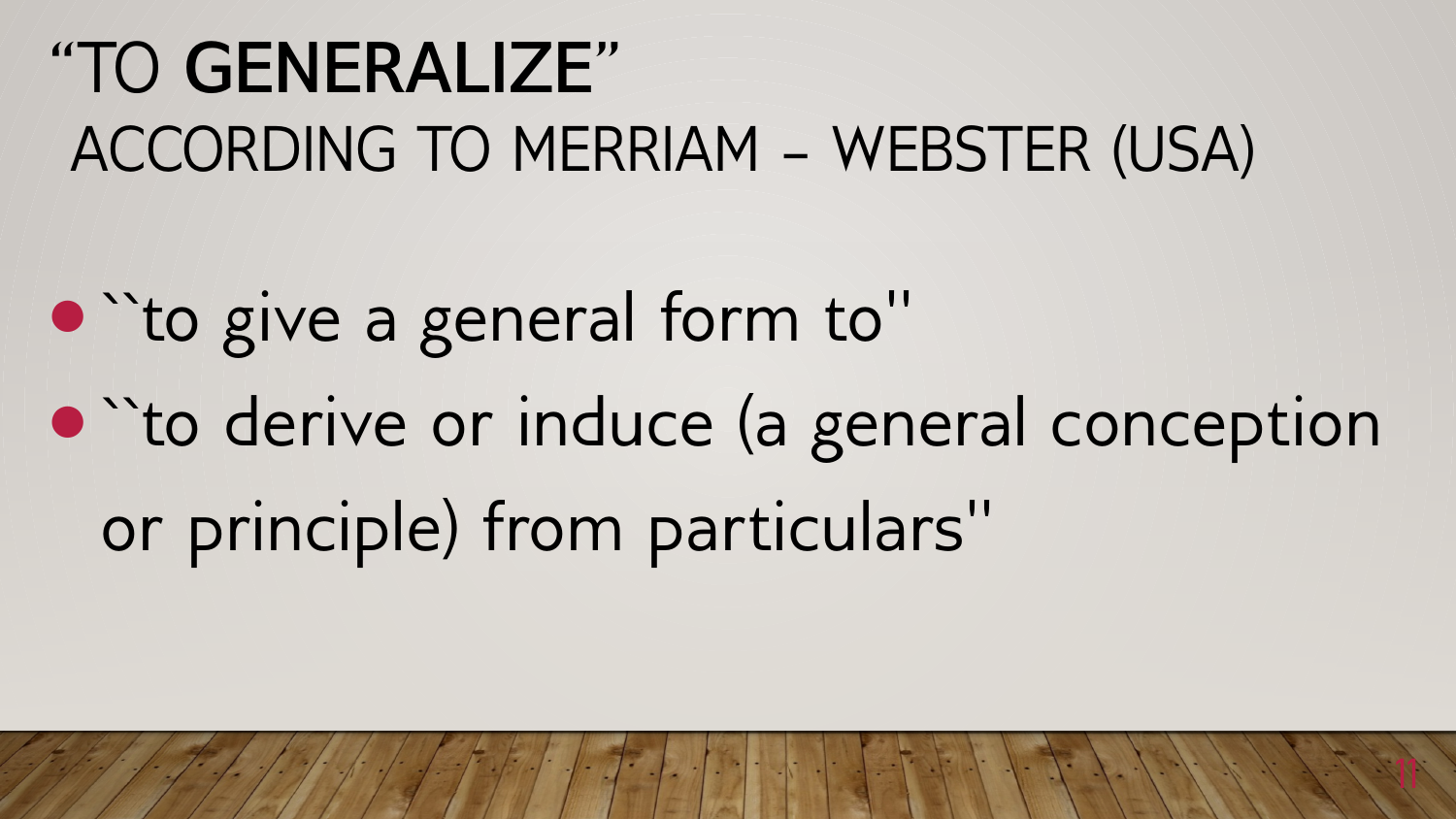

# “to Generalize” according to Merriam – webster (USA)
``to give a general form to''
``to derive or induce (a general conception or principle) from particulars''
11